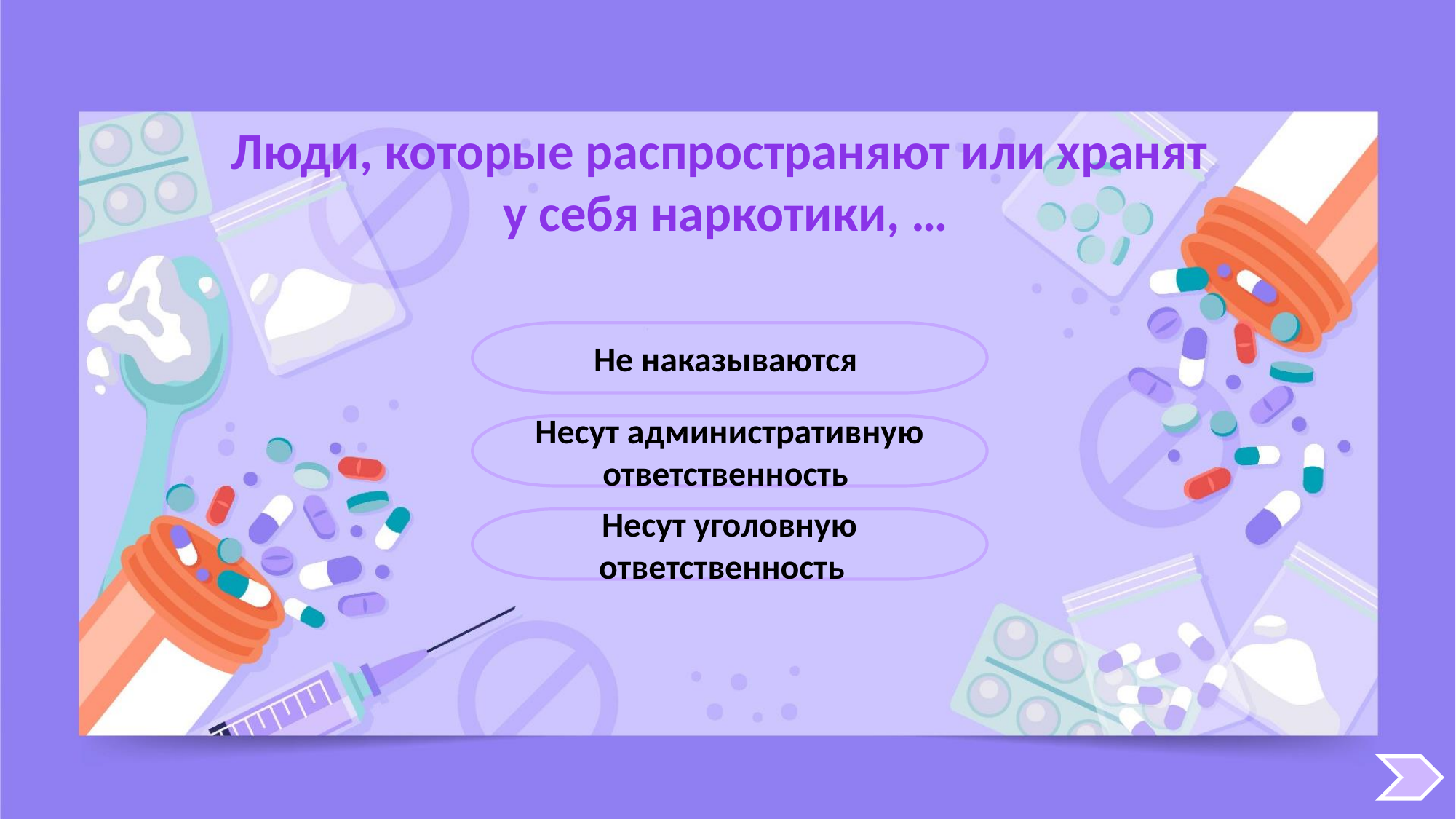

Люди, которые распространяют или хранят
у себя наркотики, …
Не наказываются
Несут административную ответственность
Несут уголовную ответственность